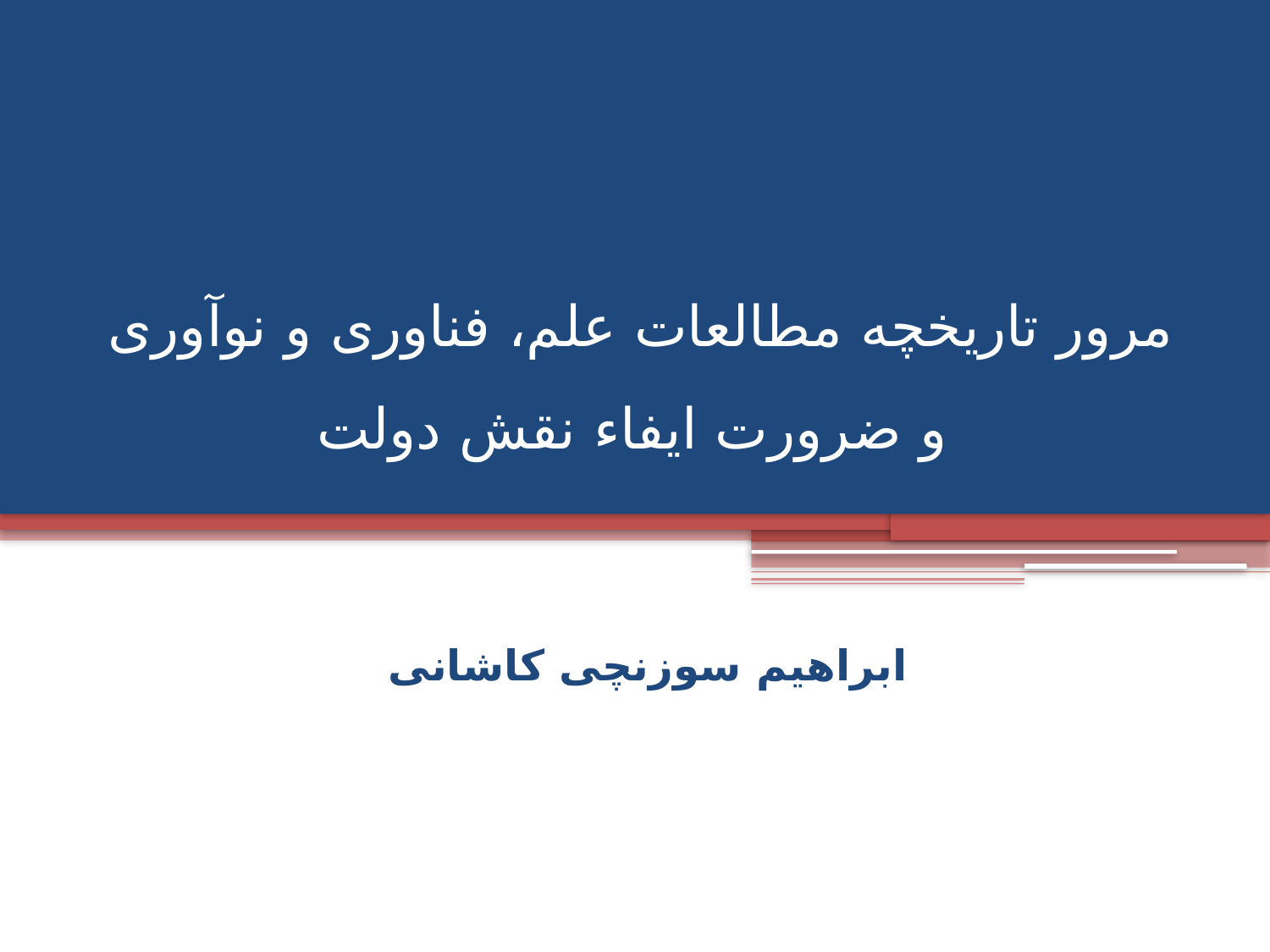

# مرور تاریخچه مطالعات علم، فناوری و نوآوری و ضرورت ایفاء نقش دولت

ابراهیم سوزنچی کاشانی